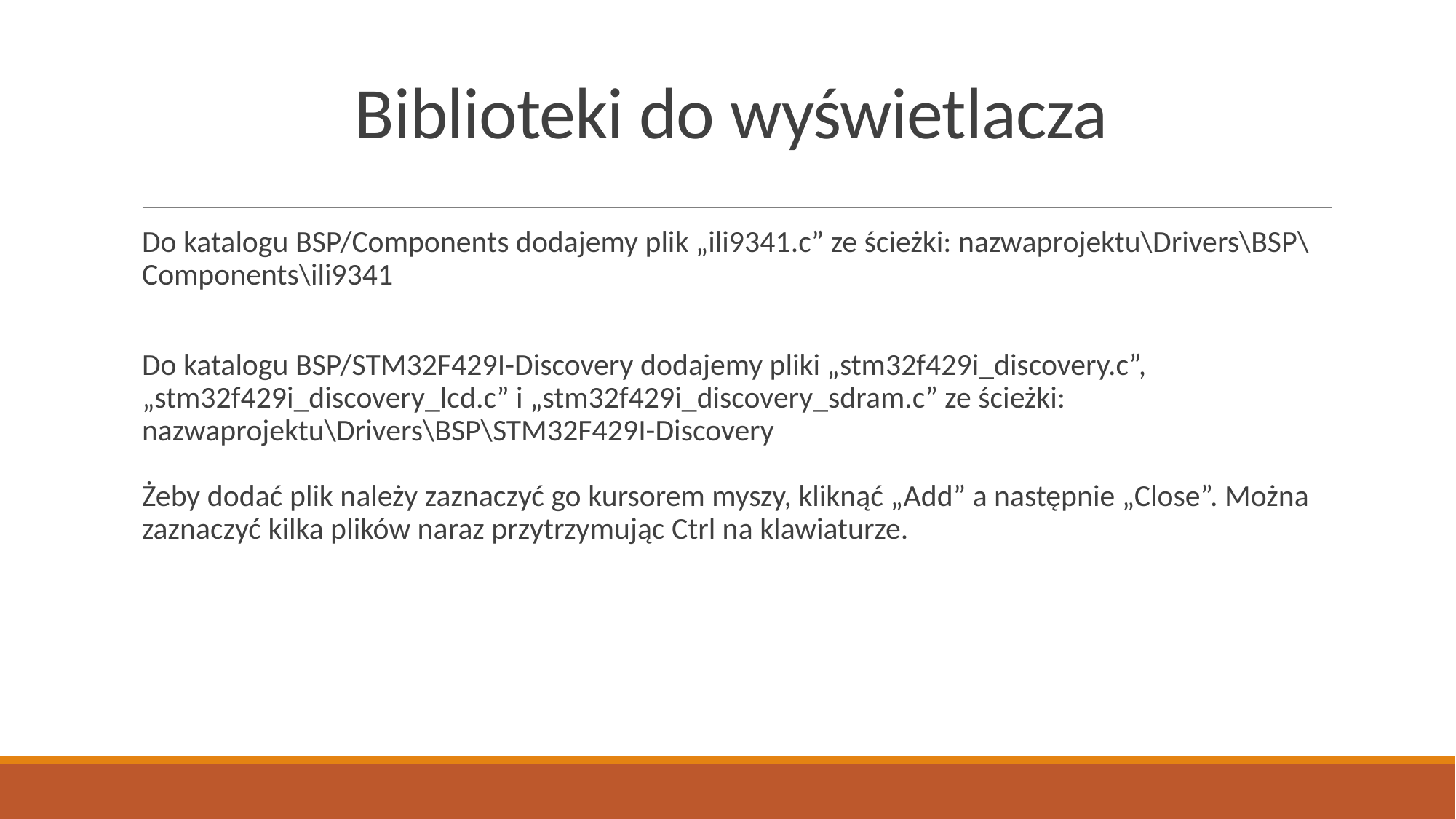

# Biblioteki do wyświetlacza
Do katalogu BSP/Components dodajemy plik „ili9341.c” ze ścieżki: nazwaprojektu\Drivers\BSP\Components\ili9341
Do katalogu BSP/STM32F429I-Discovery dodajemy pliki „stm32f429i_discovery.c”, „stm32f429i_discovery_lcd.c” i „stm32f429i_discovery_sdram.c” ze ścieżki:
nazwaprojektu\Drivers\BSP\STM32F429I-Discovery
Żeby dodać plik należy zaznaczyć go kursorem myszy, kliknąć „Add” a następnie „Close”. Można zaznaczyć kilka plików naraz przytrzymując Ctrl na klawiaturze.